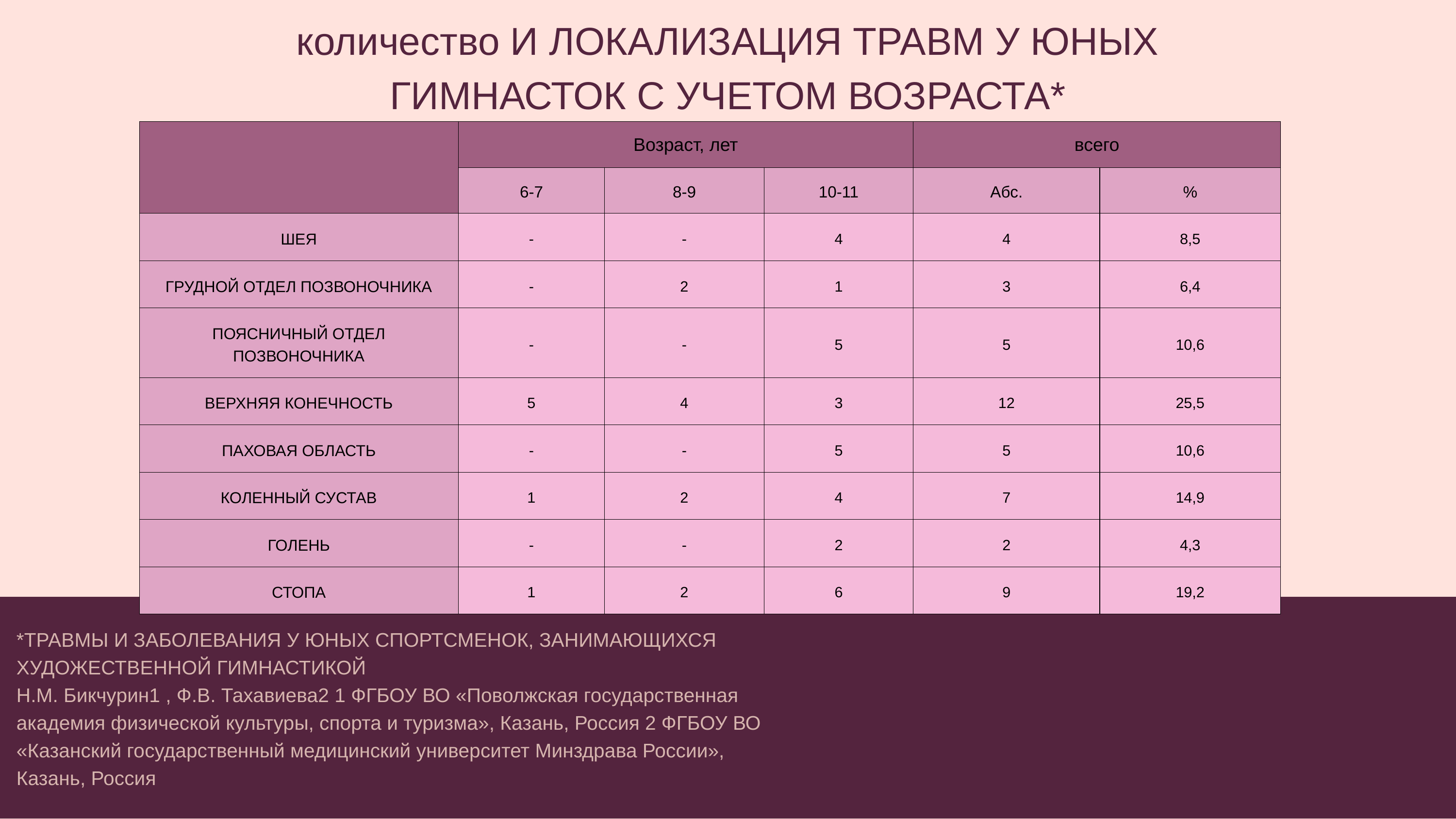

количество И ЛОКАЛИЗАЦИЯ ТРАВМ У ЮНЫХ ГИМНАСТОК С УЧЕТОМ ВОЗРАСТА*
|  | Возраст, лет |  |  | всего |  |
| --- | --- | --- | --- | --- | --- |
|  | 6-7 | 8-9 | 10-11 | Абс. | % |
| ШЕЯ | - | - | 4 | 4 | 8,5 |
| ГРУДНОЙ ОТДЕЛ ПОЗВОНОЧНИКА | - | 2 | 1 | 3 | 6,4 |
| ПОЯСНИЧНЫЙ ОТДЕЛ ПОЗВОНОЧНИКА | - | - | 5 | 5 | 10,6 |
| ВЕРХНЯЯ КОНЕЧНОСТЬ | 5 | 4 | 3 | 12 | 25,5 |
| ПАХОВАЯ ОБЛАСТЬ | - | - | 5 | 5 | 10,6 |
| КОЛЕННЫЙ СУСТАВ | 1 | 2 | 4 | 7 | 14,9 |
| ГОЛЕНЬ | - | - | 2 | 2 | 4,3 |
| СТОПА | 1 | 2 | 6 | 9 | 19,2 |

*ТРАВМЫ И ЗАБОЛЕВАНИЯ У ЮНЫХ СПОРТСМЕНОК, ЗАНИМАЮЩИХСЯ ХУДОЖЕСТВЕННОЙ ГИМНАСТИКОЙ
Н.М. Бикчурин1 , Ф.В. Тахавиева2 1 ФГБОУ ВО «Поволжская государственная академия физической культуры, спорта и туризма», Казань, Россия 2 ФГБОУ ВО «Казанский государственный медицинский университет Минздрава России», Казань, Россия